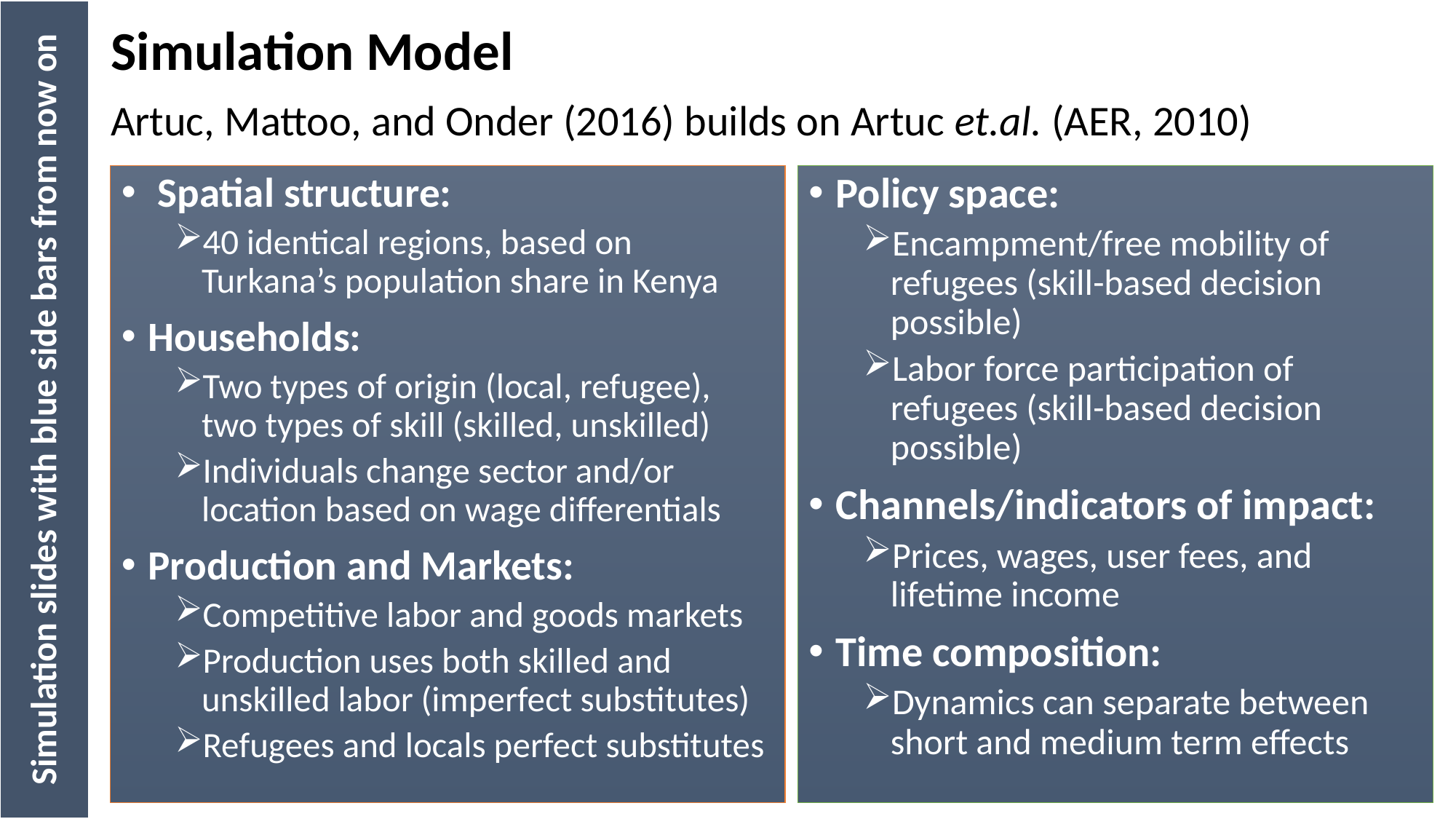

# Simulation Model
Artuc, Mattoo, and Onder (2016) builds on Artuc et.al. (AER, 2010)
Policy space:
Encampment/free mobility of refugees (skill-based decision possible)
Labor force participation of refugees (skill-based decision possible)
Channels/indicators of impact:
Prices, wages, user fees, and lifetime income
Time composition:
Dynamics can separate between short and medium term effects

 Spatial structure:
40 identical regions, based on Turkana’s population share in Kenya
Households:
Two types of origin (local, refugee), two types of skill (skilled, unskilled)
Individuals change sector and/or location based on wage differentials
Production and Markets:
Competitive labor and goods markets
Production uses both skilled and unskilled labor (imperfect substitutes)
Refugees and locals perfect substitutes

Simulation slides with blue side bars from now on
10